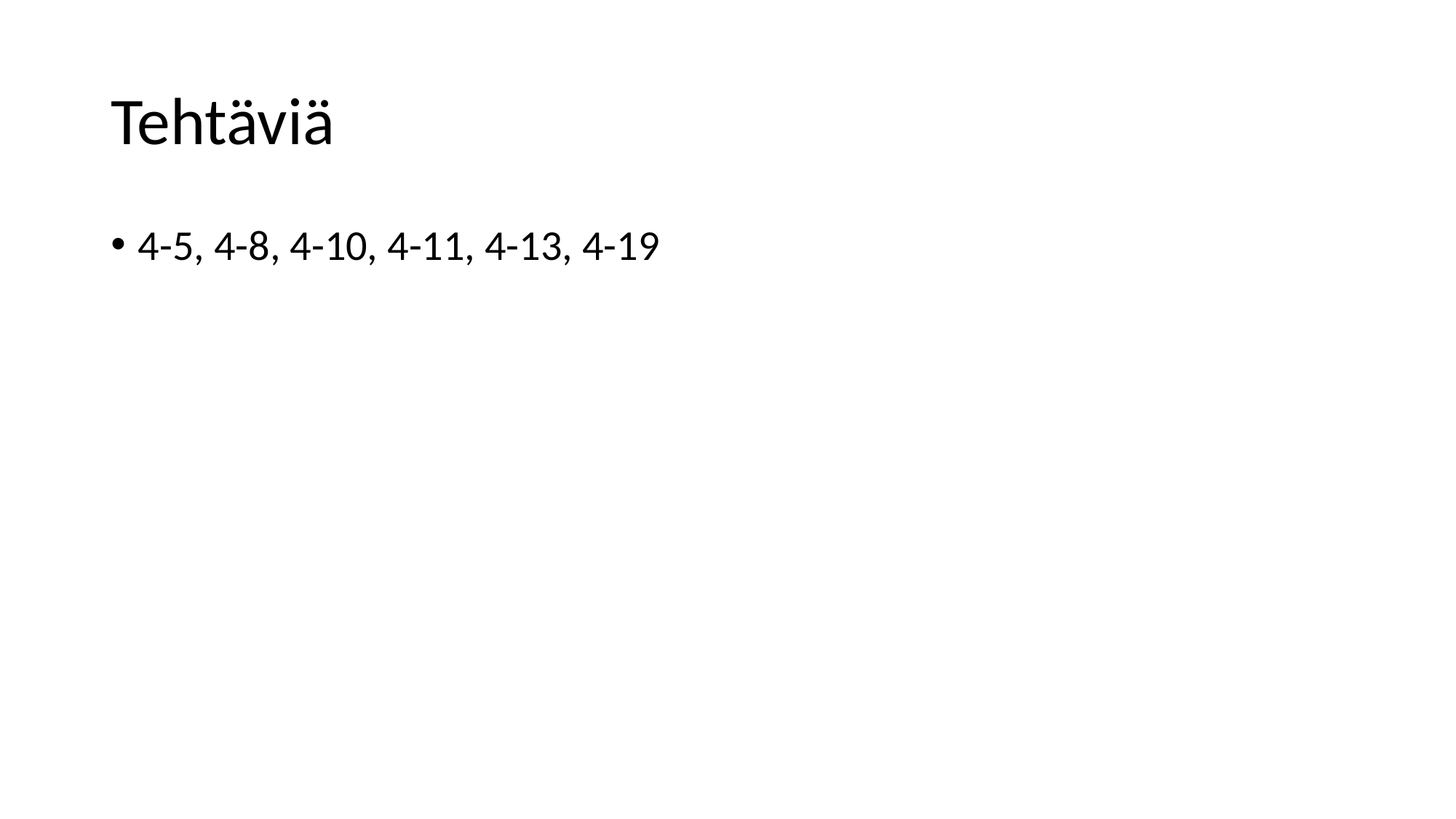

# Tehtäviä
4-5, 4-8, 4-10, 4-11, 4-13, 4-19